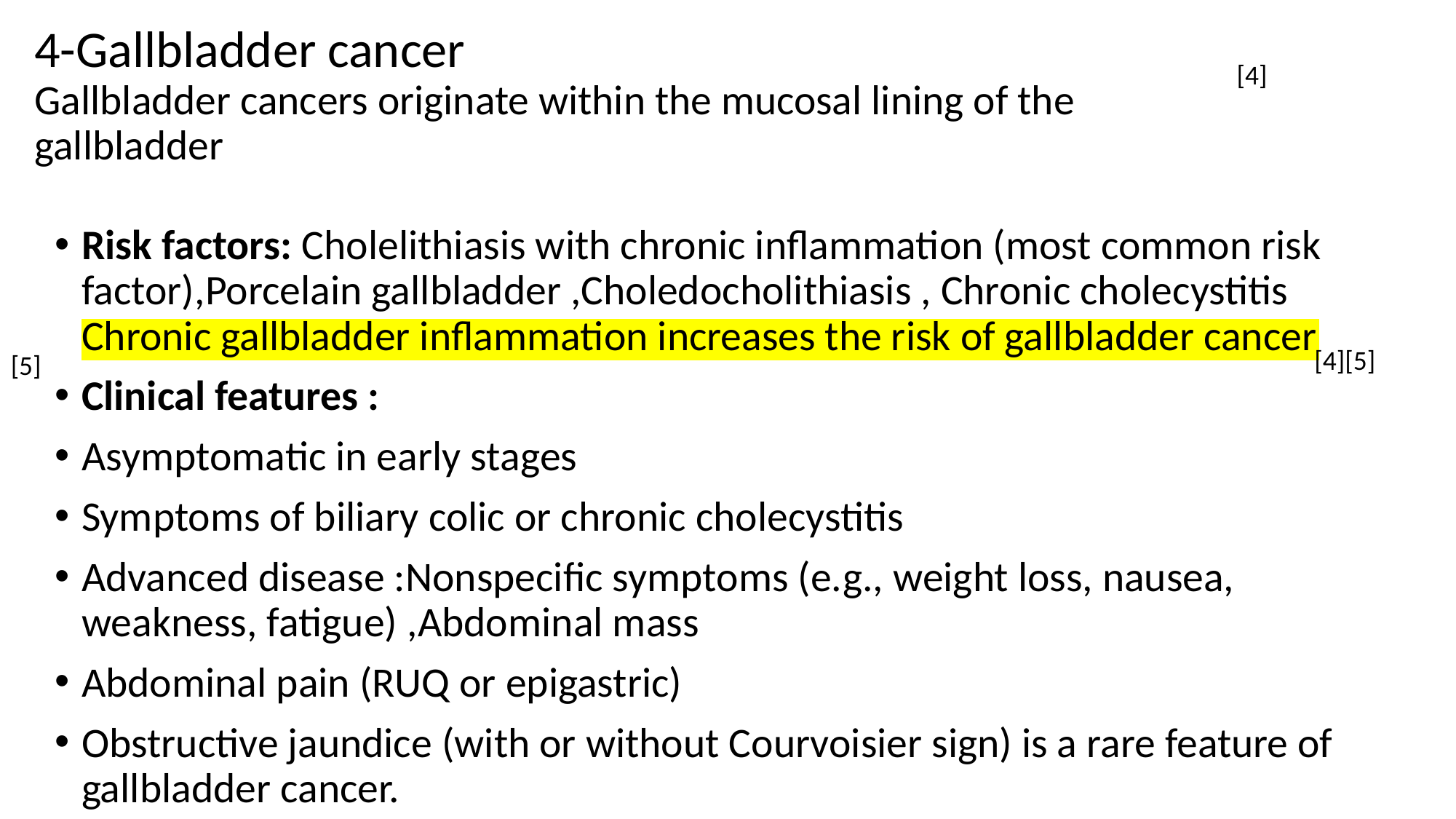

# 4-Gallbladder cancer Gallbladder cancers originate within the mucosal lining of the gallbladder
[4]
Risk factors: Cholelithiasis with chronic inflammation (most common risk factor),Porcelain gallbladder ,Choledocholithiasis , Chronic cholecystitis Chronic gallbladder inflammation increases the risk of gallbladder cancer
Clinical features :
Asymptomatic in early stages
Symptoms of biliary colic or chronic cholecystitis
Advanced disease :Nonspecific symptoms (e.g., weight loss, nausea, weakness, fatigue) ,Abdominal mass
Abdominal pain (RUQ or epigastric)
Obstructive jaundice (with or without Courvoisier sign) is a rare feature of gallbladder cancer.
[4][5]
[5]